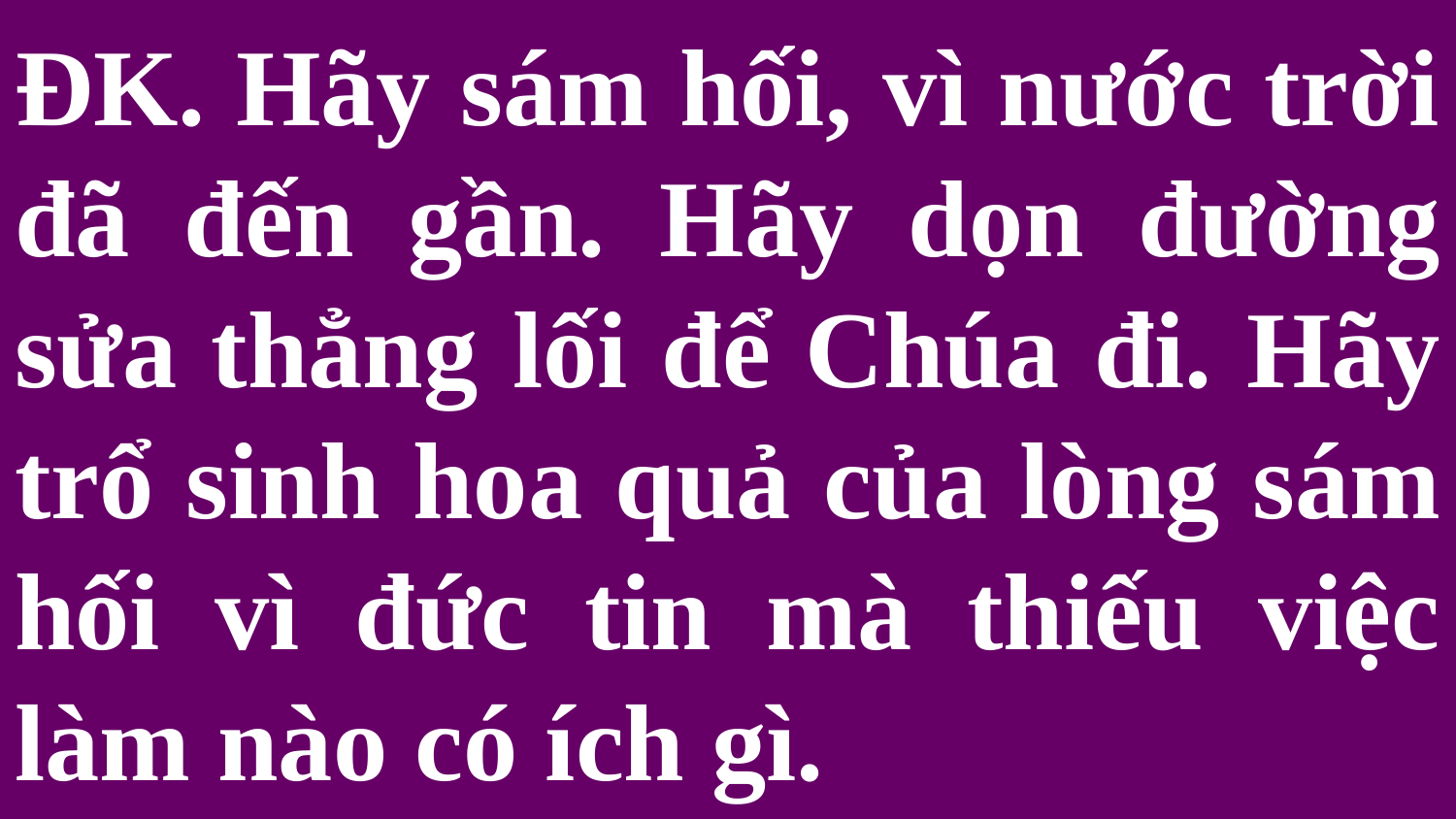

# ĐK. Hãy sám hối, vì nước trời đã đến gần. Hãy dọn đường sửa thẳng lối để Chúa đi. Hãy trổ sinh hoa quả của lòng sám hối vì đức tin mà thiếu việc làm nào có ích gì.